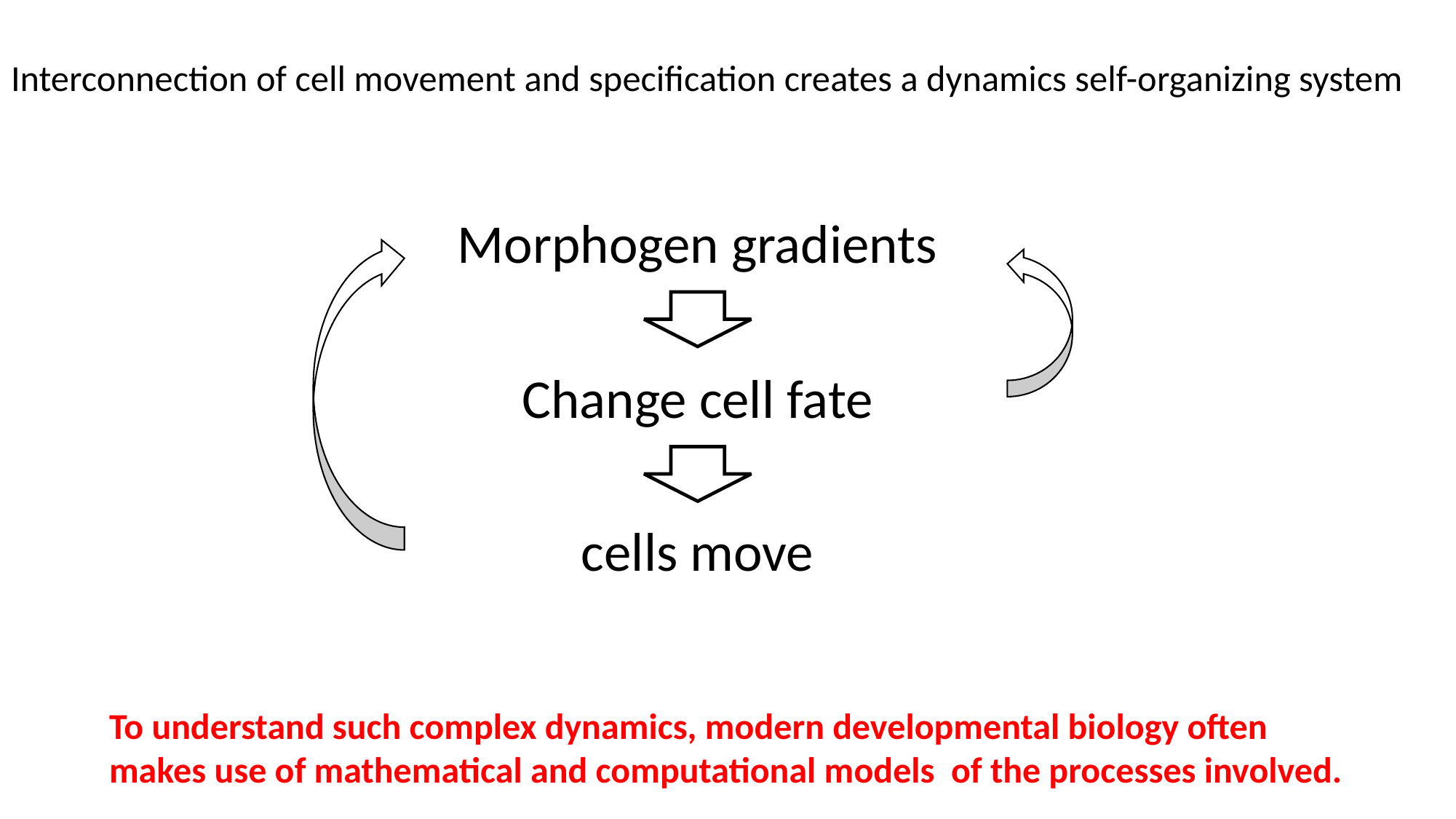

# Interconnection of cell movement and specification creates a dynamics self-organizing system
Morphogen gradients

Change cell fate

cells move
To understand such complex dynamics, modern developmental biology often makes use of mathematical and computational models  of the processes involved.